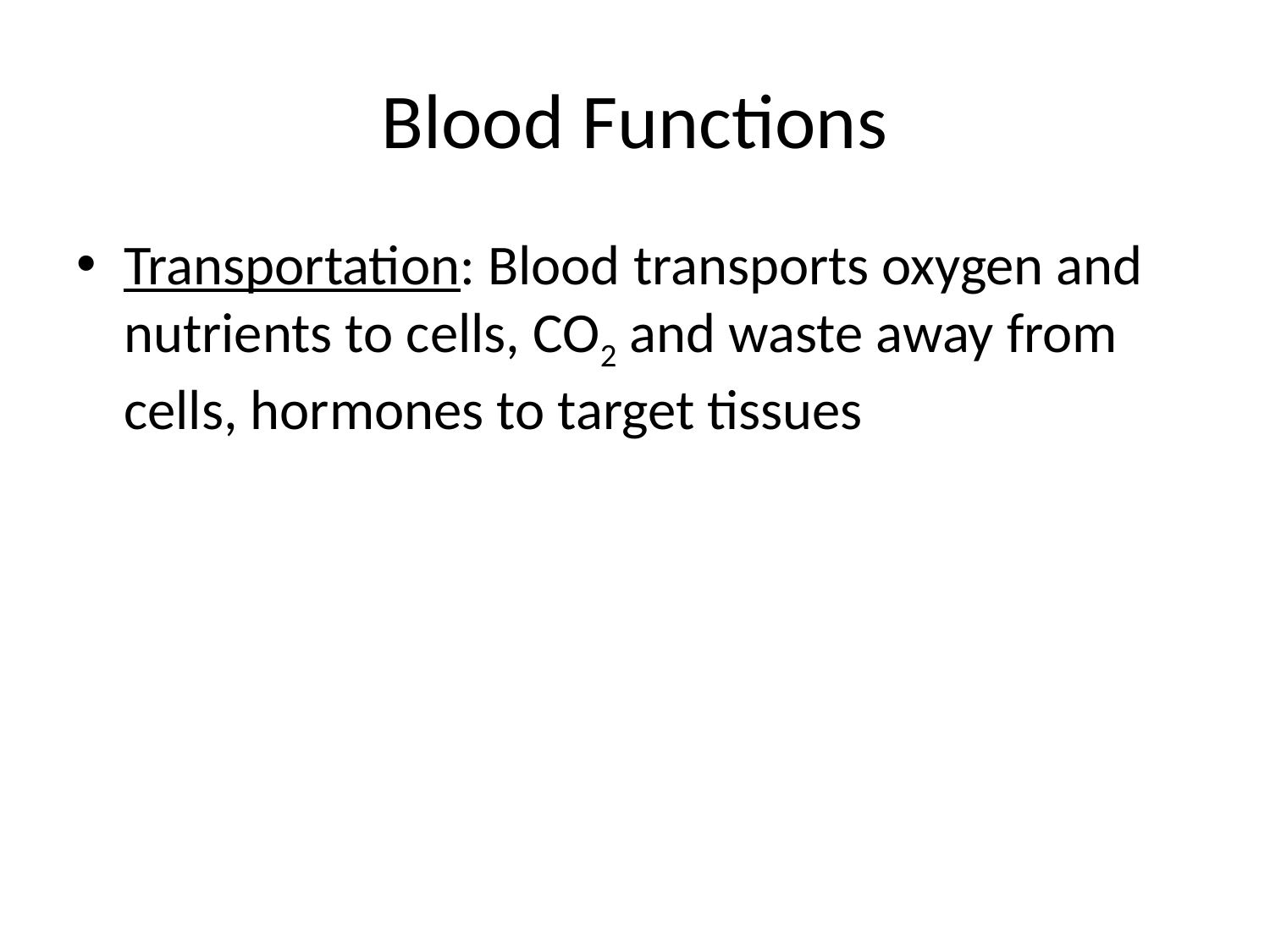

# Blood Functions
Transportation: Blood transports oxygen and nutrients to cells, CO2 and waste away from cells, hormones to target tissues